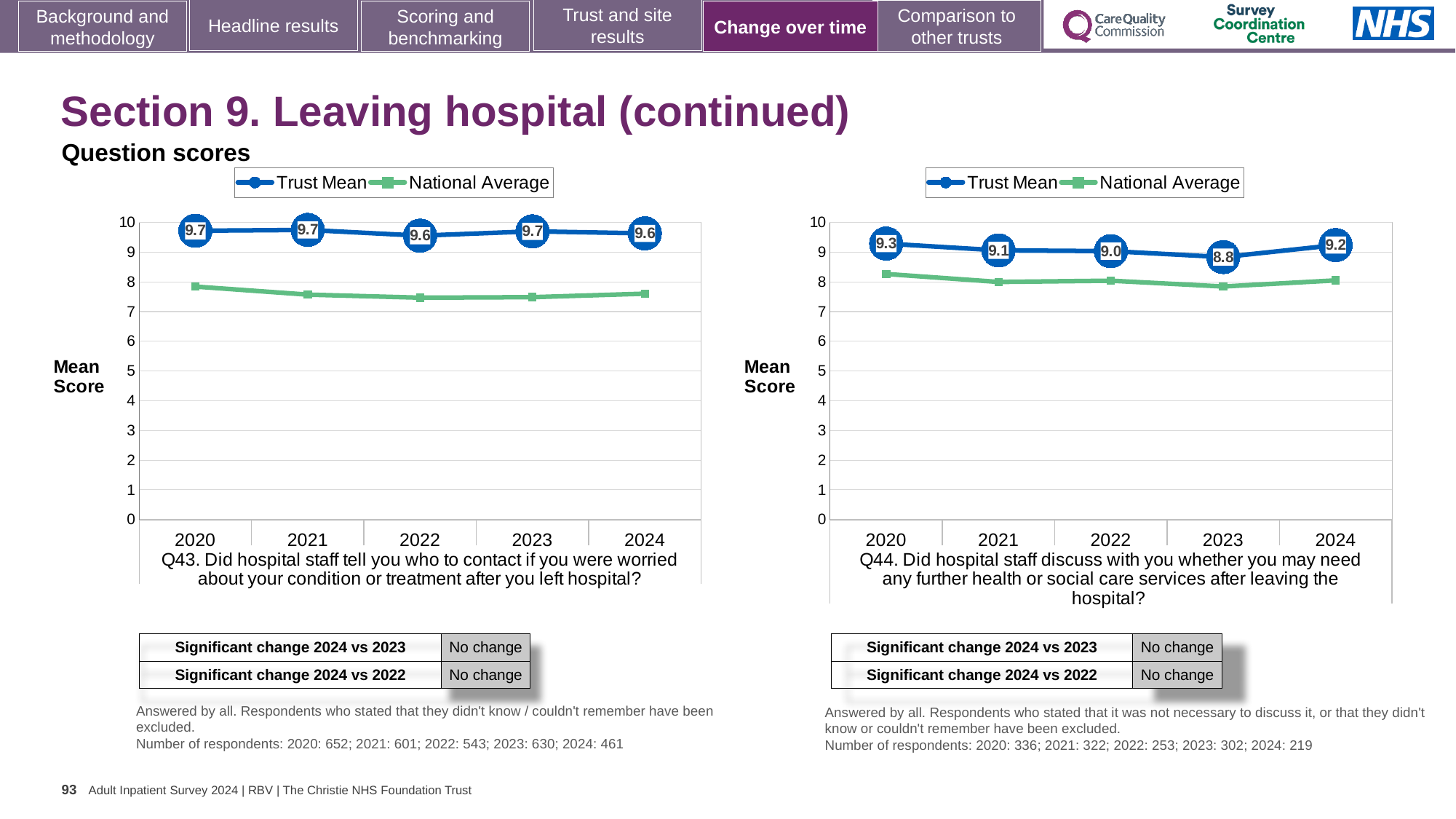

# Section 9. Leaving hospital (continued)
Question scores

### Chart

| Category | Trust Mean | National Average |
|---|---|---|
| 2020 | 9.720820607088134 | 7.842857855755162 |
| 2021 | 9.749185162186416 | 7.571455179806431 |
| 2022 | 9.555063946779995 | 7.468903342799158 |
| 2023 | 9.700521040065274 | 7.486812202116242 |
| 2024 | 9.633870327831527 | 7.603315693906589 |

### Chart

| Category | Trust Mean | National Average |
|---|---|---|
| 2020 | 9.289582398253884 | 8.265810726494152 |
| 2021 | 9.060108313365543 | 7.99907368534647 |
| 2022 | 9.036037217726635 | 8.040056053595018 |
| 2023 | 8.835327856323206 | 7.845326529544409 |
| 2024 | 9.238937371794147 | 8.050597128360762 |
| Significant change 2024 vs 2023 | No change |
| --- | --- |
| Significant change 2024 vs 2022 | No change |
| Significant change 2024 vs 2023 | No change |
| --- | --- |
| Significant change 2024 vs 2022 | No change |
Answered by all. Respondents who stated that they didn't know / couldn't remember have been excluded.
Number of respondents: 2020: 652; 2021: 601; 2022: 543; 2023: 630; 2024: 461

Answered by all. Respondents who stated that it was not necessary to discuss it, or that they didn't know or couldn't remember have been excluded.
Number of respondents: 2020: 336; 2021: 322; 2022: 253; 2023: 302; 2024: 219
93